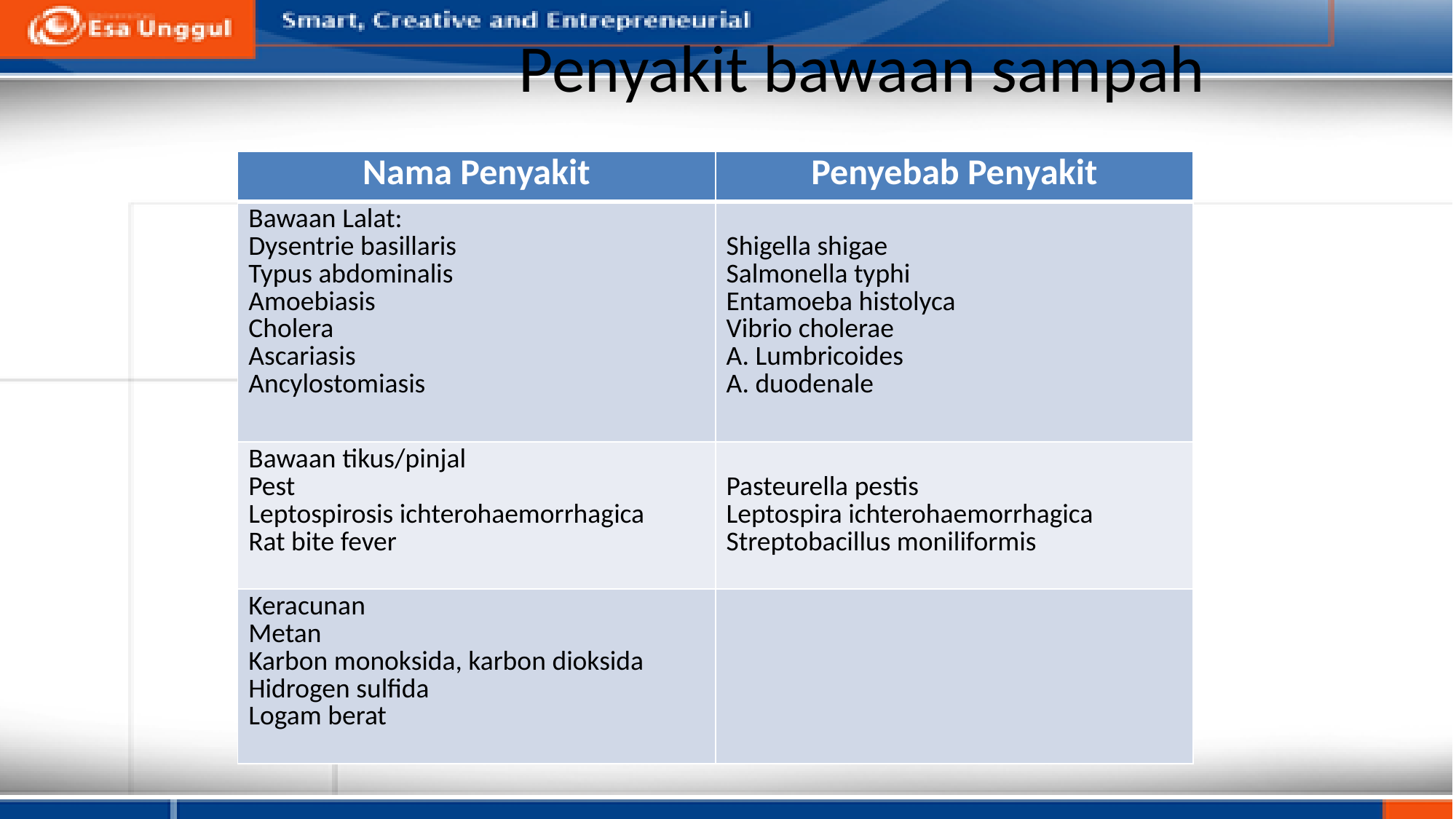

# Penyakit bawaan sampah
| Nama Penyakit | Penyebab Penyakit |
| --- | --- |
| Bawaan Lalat: Dysentrie basillaris Typus abdominalis Amoebiasis Cholera Ascariasis Ancylostomiasis | Shigella shigae Salmonella typhi Entamoeba histolyca Vibrio cholerae A. Lumbricoides A. duodenale |
| Bawaan tikus/pinjal Pest Leptospirosis ichterohaemorrhagica Rat bite fever | Pasteurella pestis Leptospira ichterohaemorrhagica Streptobacillus moniliformis |
| Keracunan Metan Karbon monoksida, karbon dioksida Hidrogen sulfida Logam berat |  |